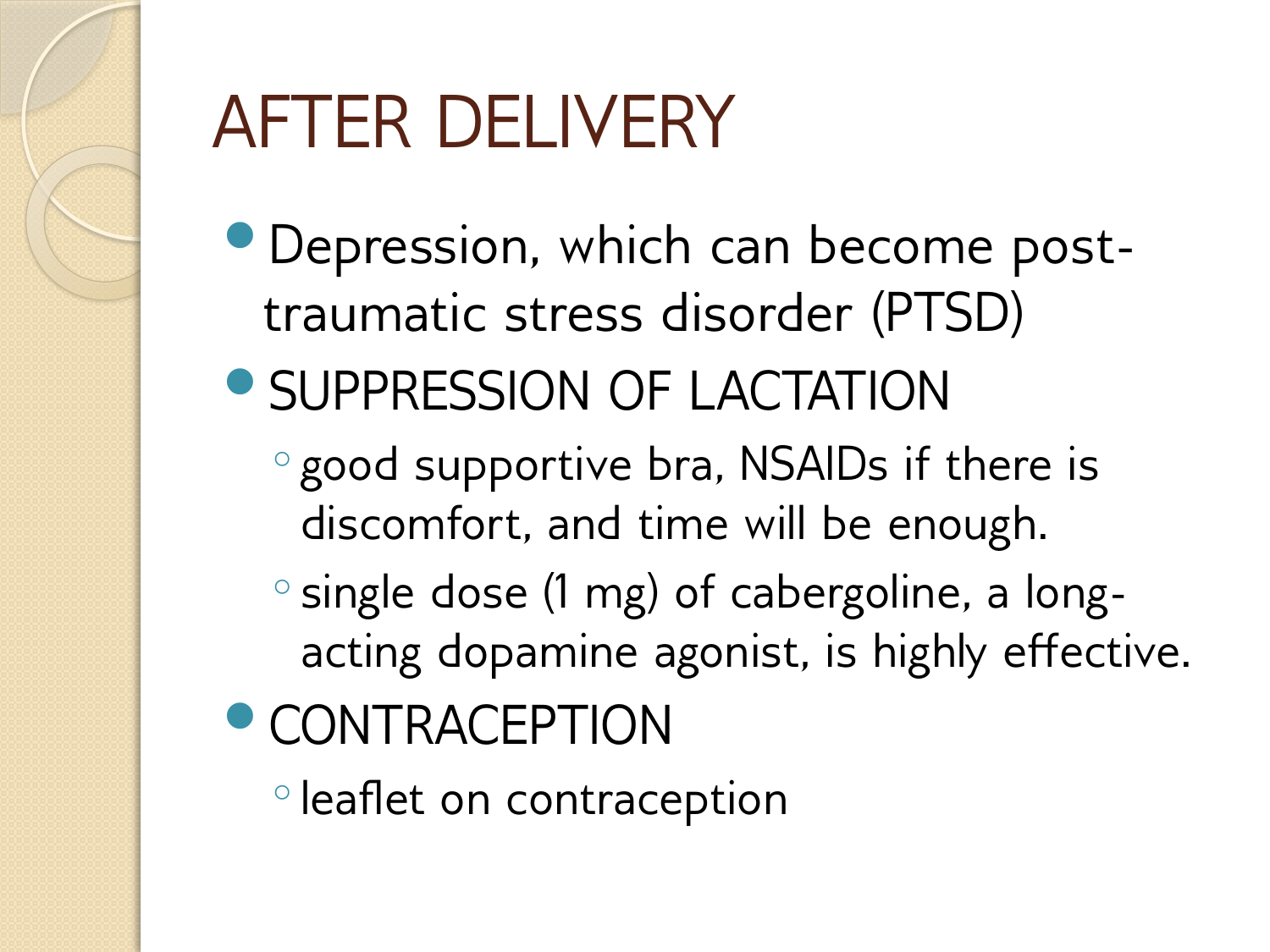

# AFTER DELIVERY
Depression, which can become post-traumatic stress disorder (PTSD)
SUPPRESSION OF LACTATION
good supportive bra, NSAIDs if there is discomfort, and time will be enough.
single dose (1 mg) of cabergoline, a long-acting dopamine agonist, is highly effective.
CONTRACEPTION
leaflet on contraception